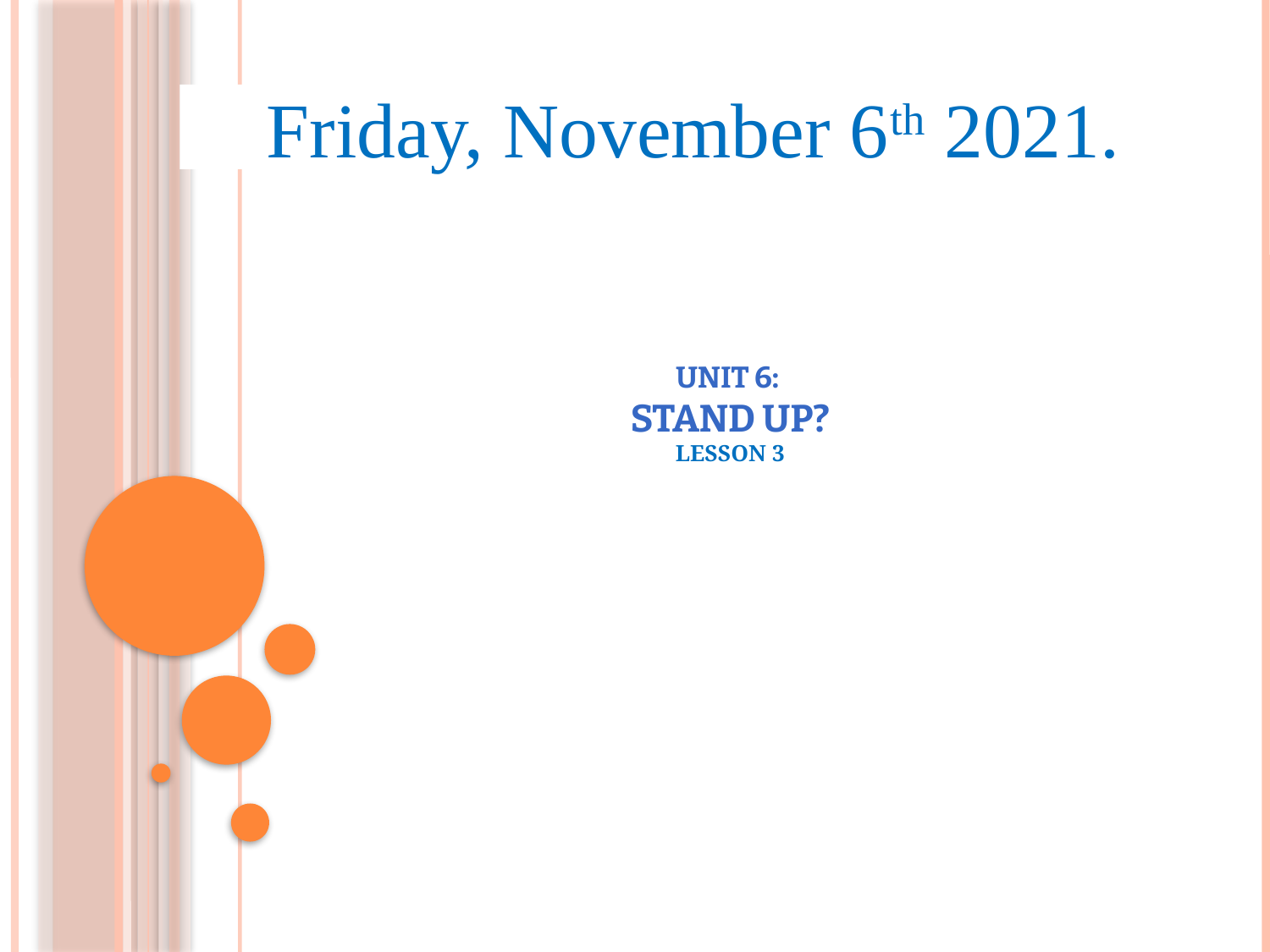

Friday, November 6th 2021.
# Unit 6: stand up? Lesson 3